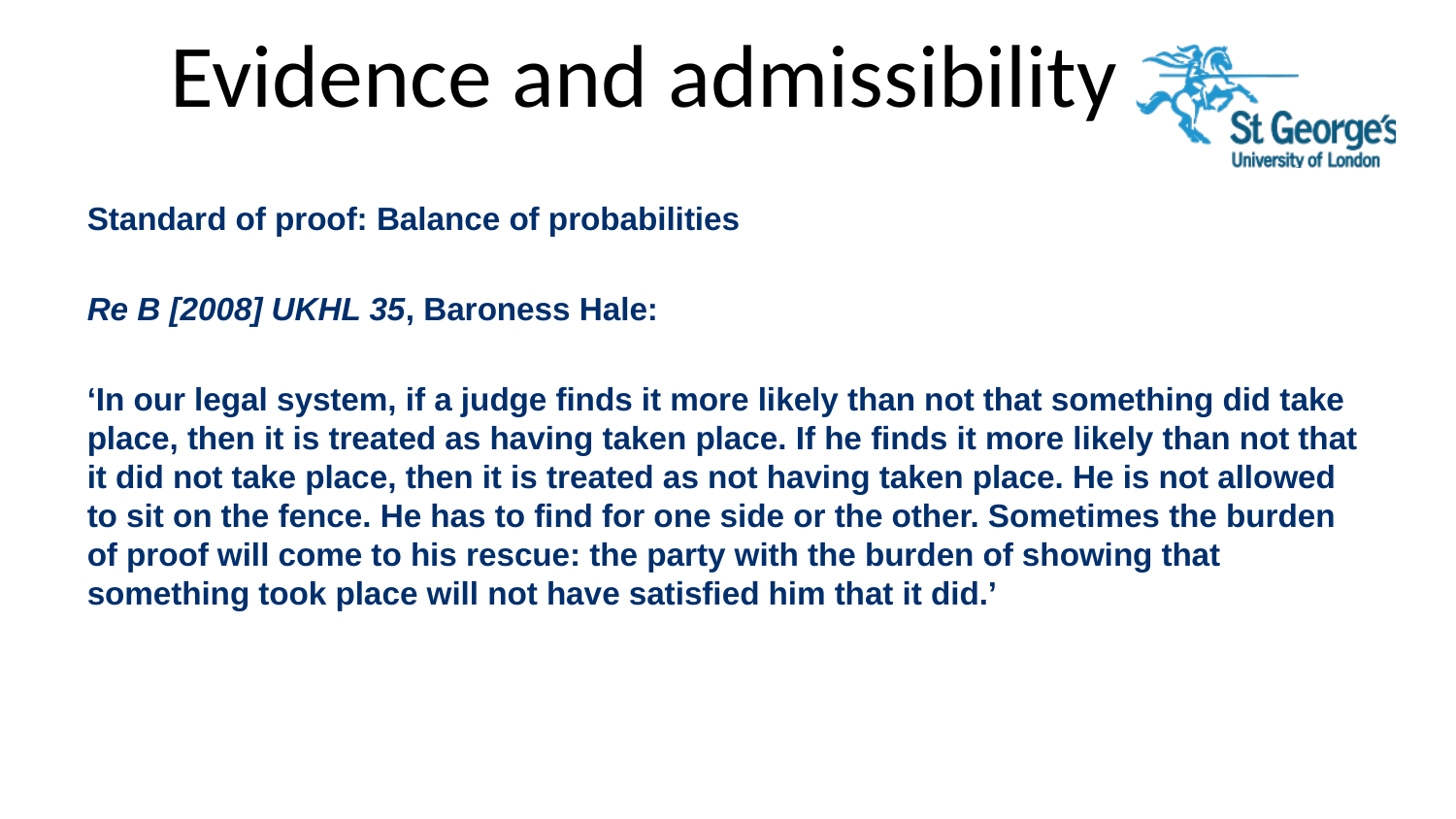

# Evidence and admissibility
Standard of proof: Balance of probabilities

Re B [2008] UKHL 35, Baroness Hale:

‘In our legal system, if a judge finds it more likely than not that something did take place, then it is treated as having taken place. If he finds it more likely than not that it did not take place, then it is treated as not having taken place. He is not allowed to sit on the fence. He has to find for one side or the other. Sometimes the burden of proof will come to his rescue: the party with the burden of showing that something took place will not have satisfied him that it did.’